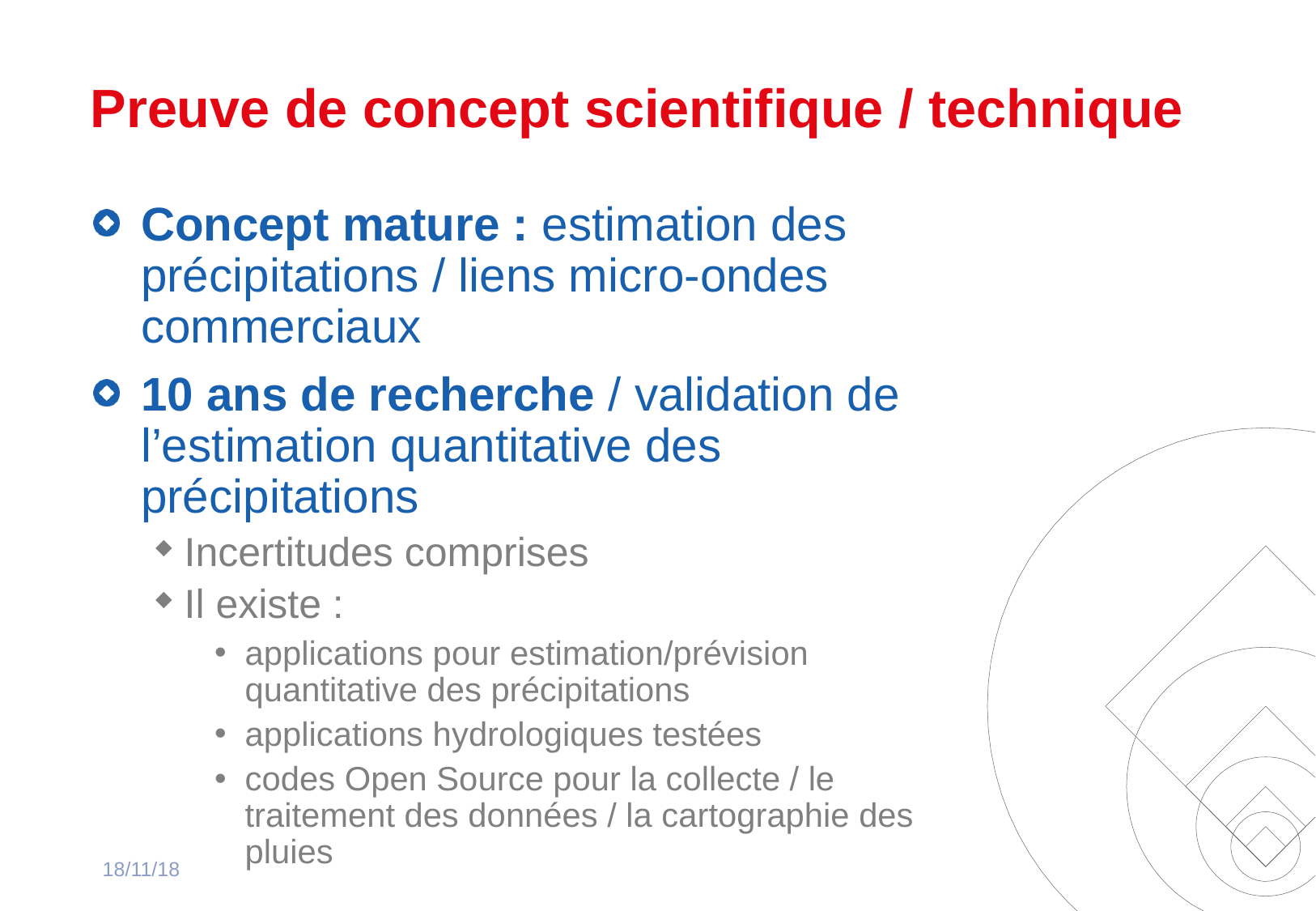

# Preuve de concept scientifique / technique
Concept mature : estimation des précipitations / liens micro-ondes commerciaux
10 ans de recherche / validation de l’estimation quantitative des précipitations
Incertitudes comprises
Il existe :
applications pour estimation/prévision quantitative des précipitations
applications hydrologiques testées
codes Open Source pour la collecte / le traitement des données / la cartographie des pluies
18/11/18
RAINCELL
3